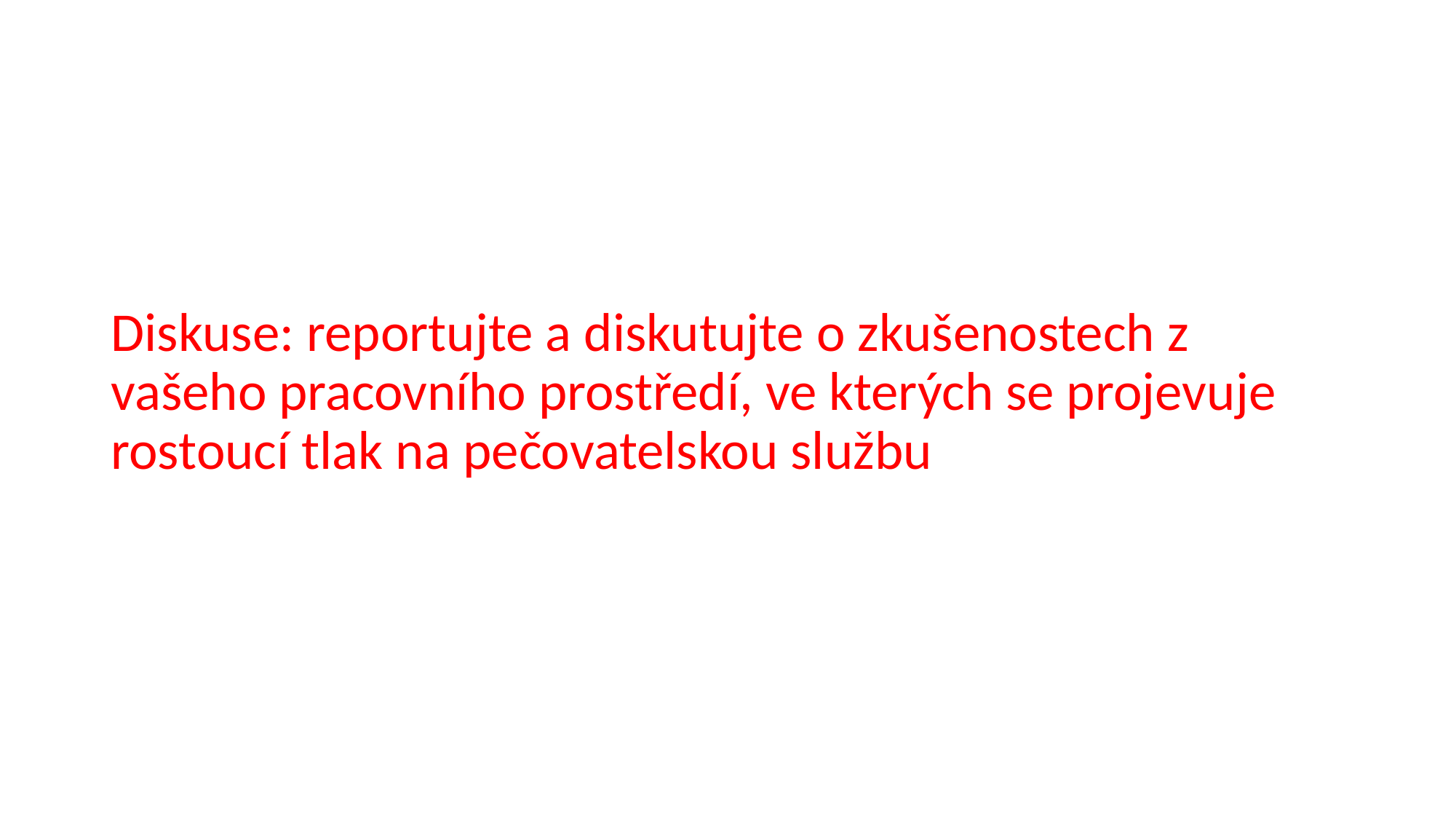

#

Diskuse: reportujte a diskutujte o zkušenostech z vašeho pracovního prostředí, ve kterých se projevuje rostoucí tlak na pečovatelskou službu